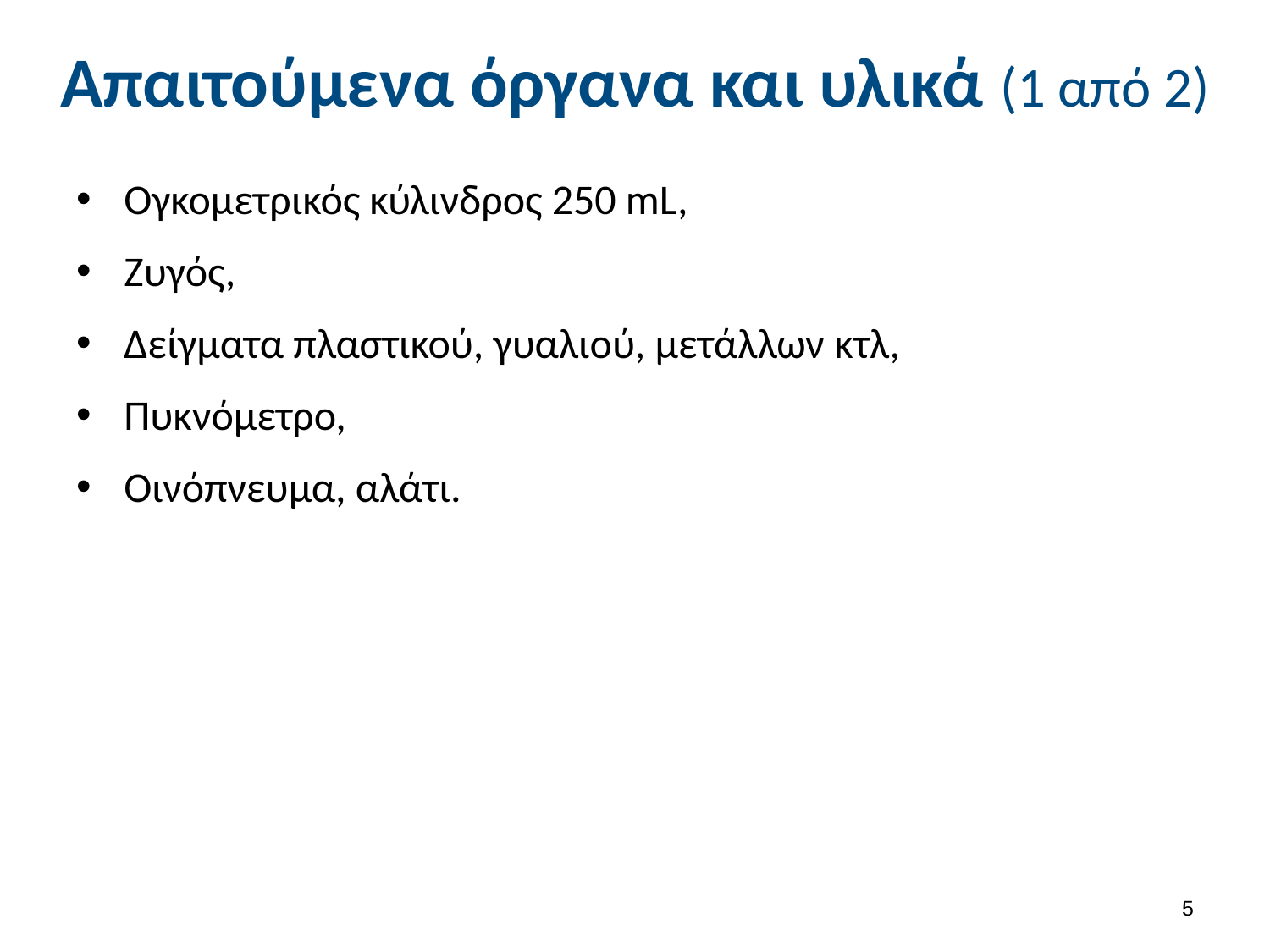

# Απαιτούμενα όργανα και υλικά (1 από 2)
Ογκομετρικός κύλινδρος 250 mL,
Ζυγός,
Δείγματα πλαστικού, γυαλιού, μετάλλων κτλ,
Πυκνόμετρο,
Οινόπνευμα, αλάτι.

5